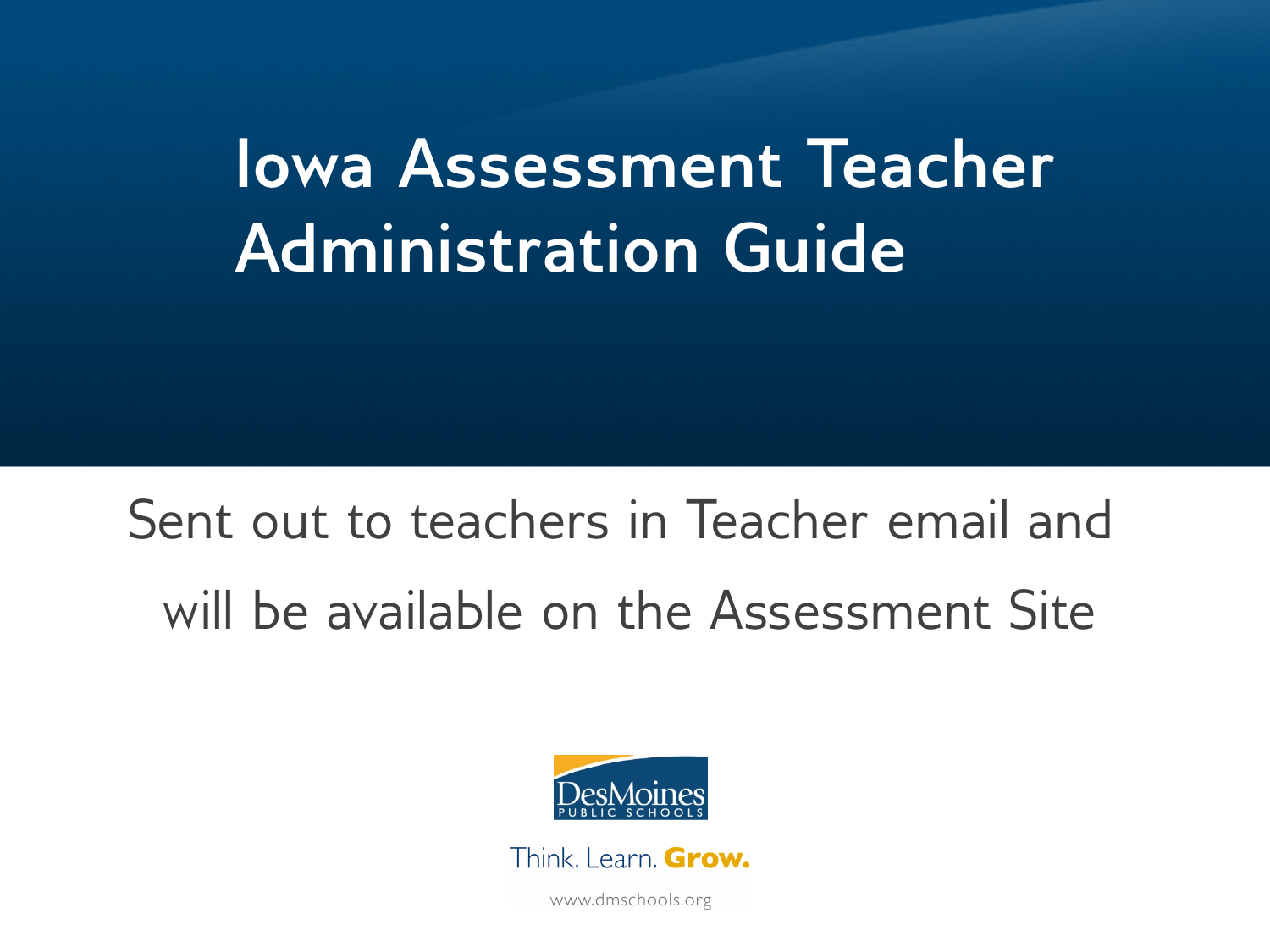

Iowa Assessment Teacher Administration Guide
Sent out to teachers in Teacher email and
will be available on the Assessment Site